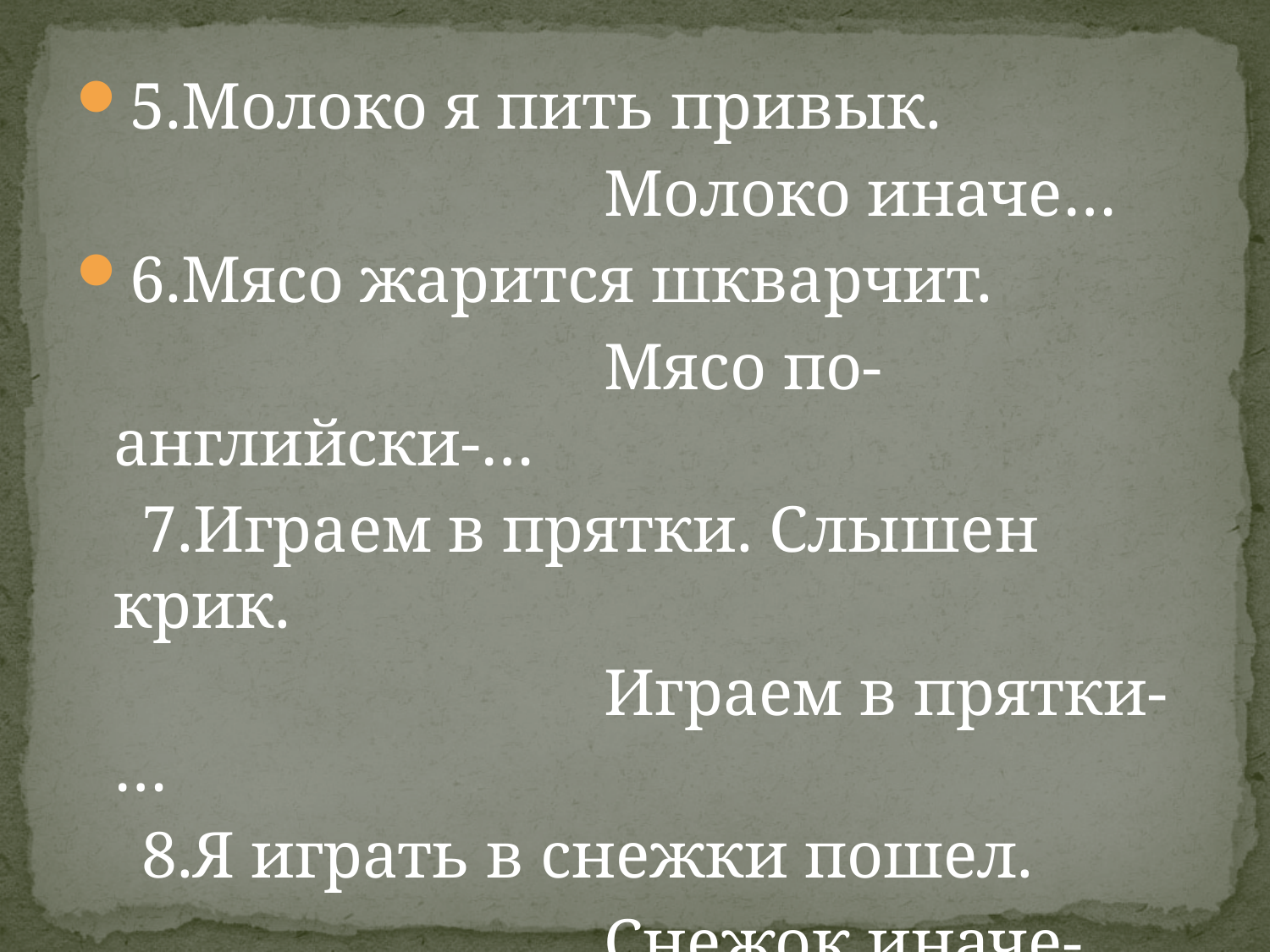

5.Молоко я пить привык.
                                Молоко иначе…
6.Мясо жарится шкварчит.
                                Мясо по-английски-…
    7.Играем в прятки. Слышен крик.
                                Играем в прятки-…
    8.Я играть в снежки пошел.
                                Снежок иначе-…